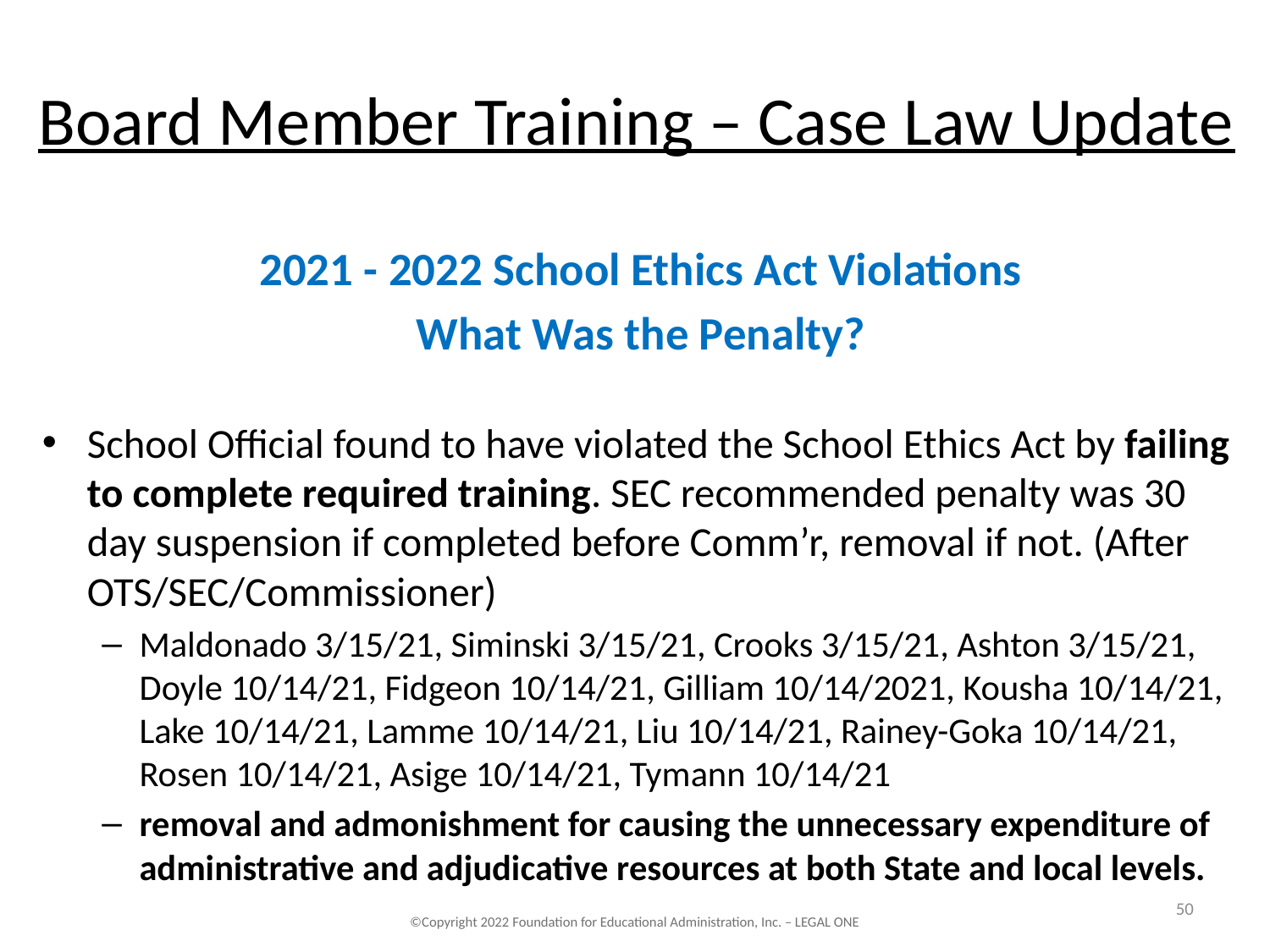

# Board Member Training – Case Law Update
2021 - 2022 School Ethics Act Violations
What Was the Penalty?

School Official found to have violated the School Ethics Act by failing to complete required training. SEC recommended penalty was 30 day suspension if completed before Comm’r, removal if not. (After OTS/SEC/Commissioner)
Maldonado 3/15/21, Siminski 3/15/21, Crooks 3/15/21, Ashton 3/15/21, Doyle 10/14/21, Fidgeon 10/14/21, Gilliam 10/14/2021, Kousha 10/14/21, Lake 10/14/21, Lamme 10/14/21, Liu 10/14/21, Rainey-Goka 10/14/21, Rosen 10/14/21, Asige 10/14/21, Tymann 10/14/21
removal and admonishment for causing the unnecessary expenditure of administrative and adjudicative resources at both State and local levels.

50